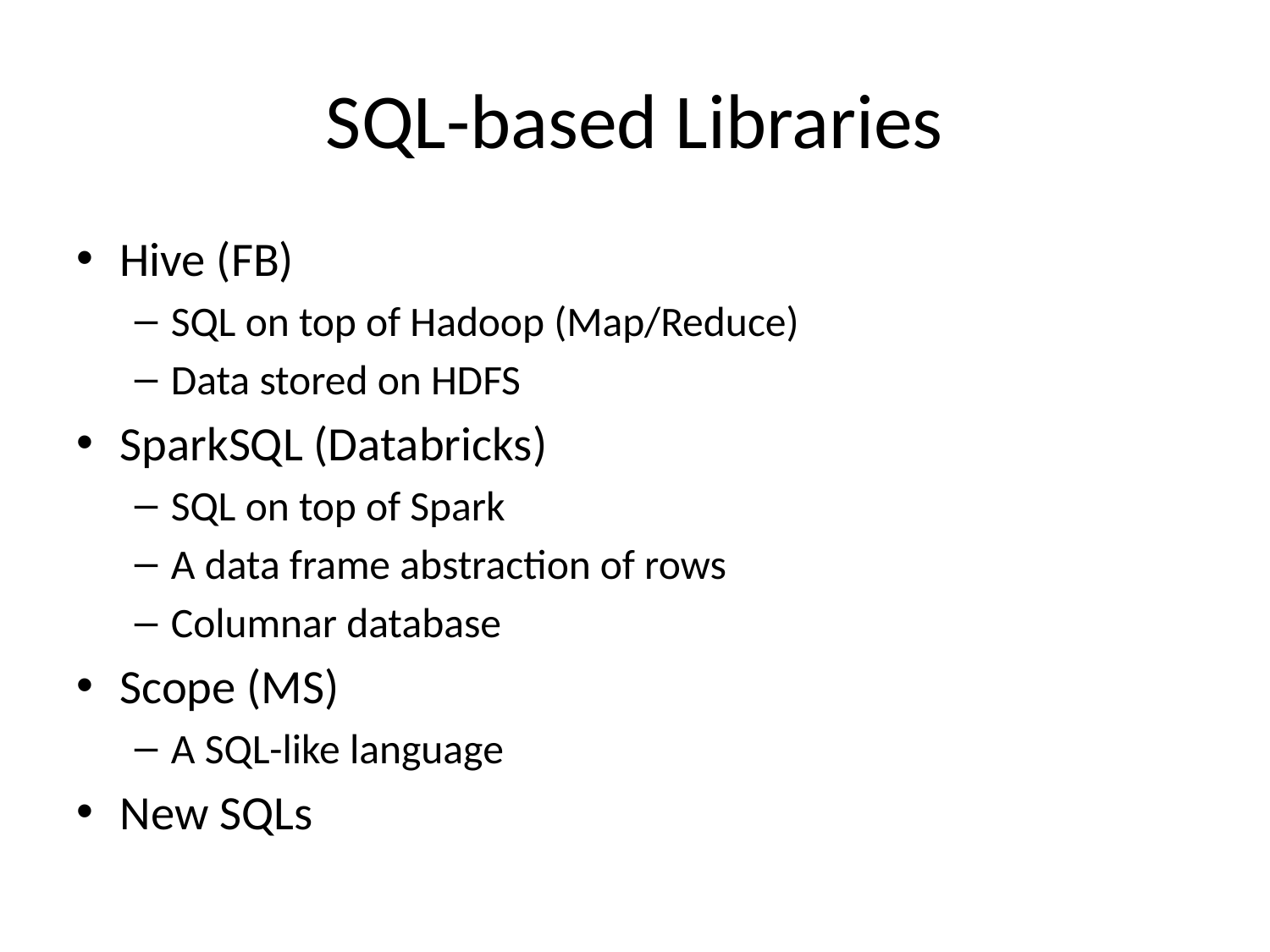

# SQL-based Libraries
Hive (FB)
SQL on top of Hadoop (Map/Reduce)
Data stored on HDFS
SparkSQL (Databricks)
SQL on top of Spark
A data frame abstraction of rows
Columnar database
Scope (MS)
A SQL-like language
New SQLs